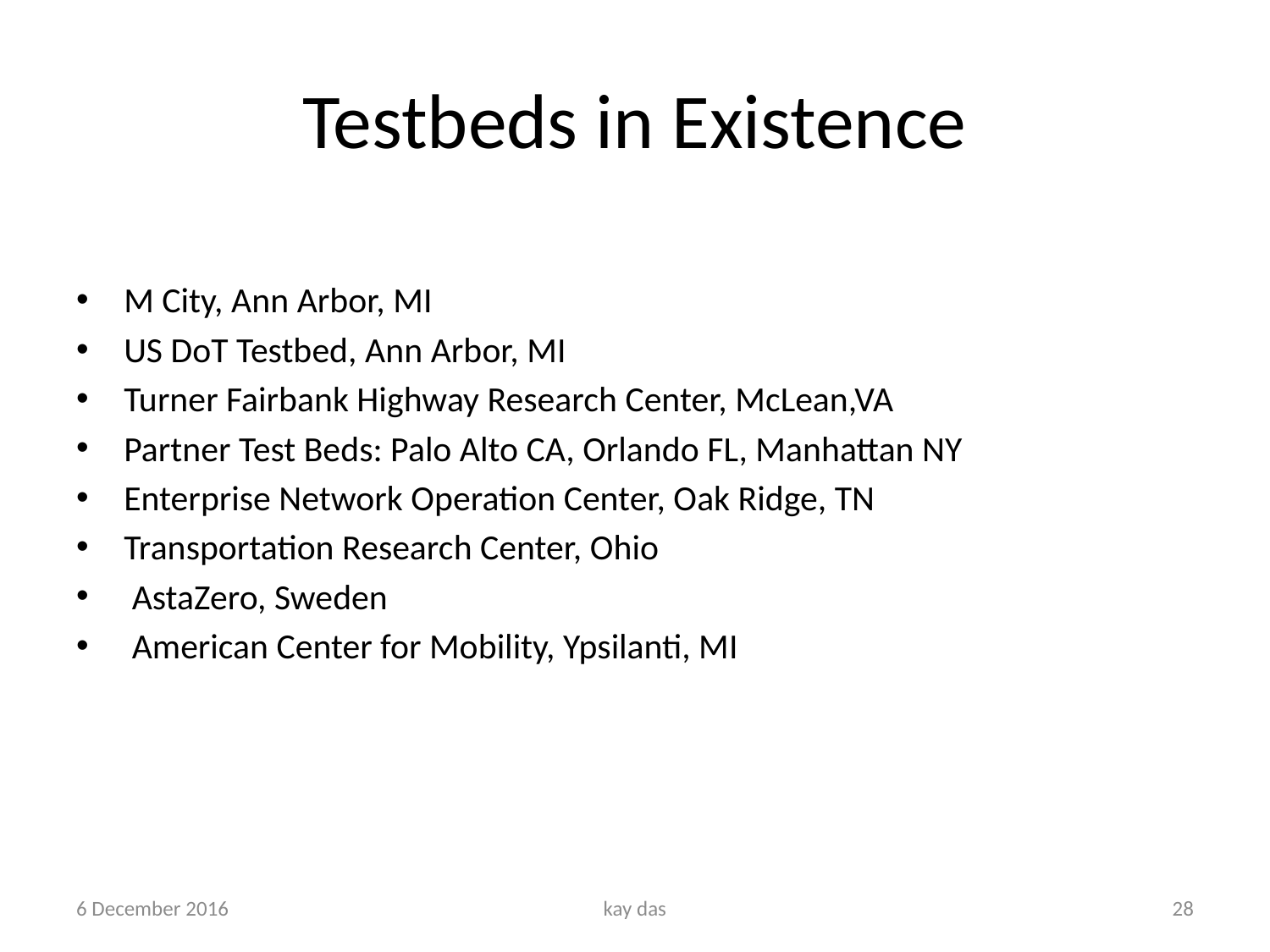

# Testbeds in Existence

M City, Ann Arbor, MI
US DoT Testbed, Ann Arbor, MI
Turner Fairbank Highway Research Center, McLean,VA
Partner Test Beds: Palo Alto CA, Orlando FL, Manhattan NY
Enterprise Network Operation Center, Oak Ridge, TN
Transportation Research Center, Ohio
 AstaZero, Sweden
 American Center for Mobility, Ypsilanti, MI

6 December 2016
kay das
28